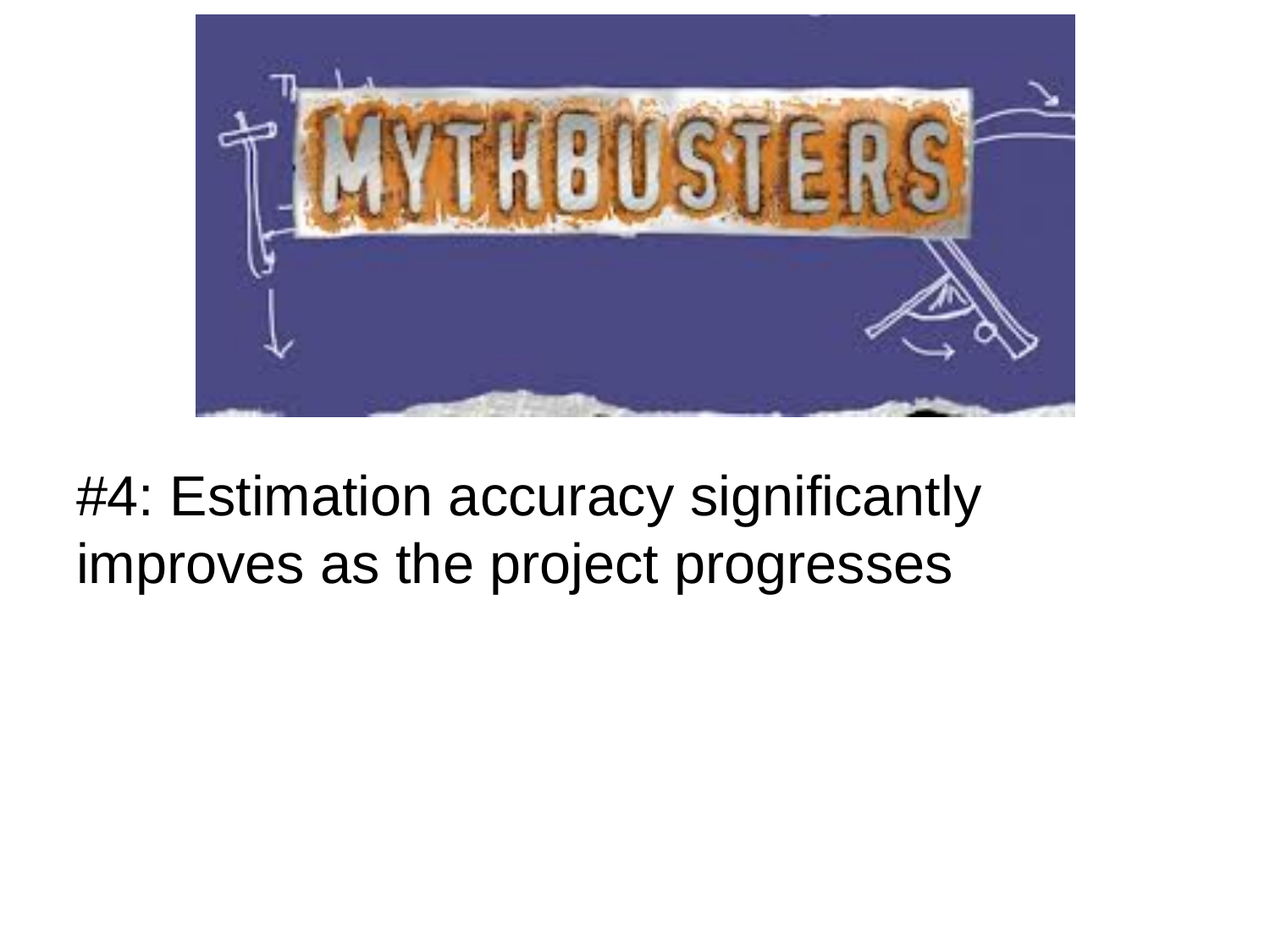

#4: Estimation accuracy significantly improves as the project progresses